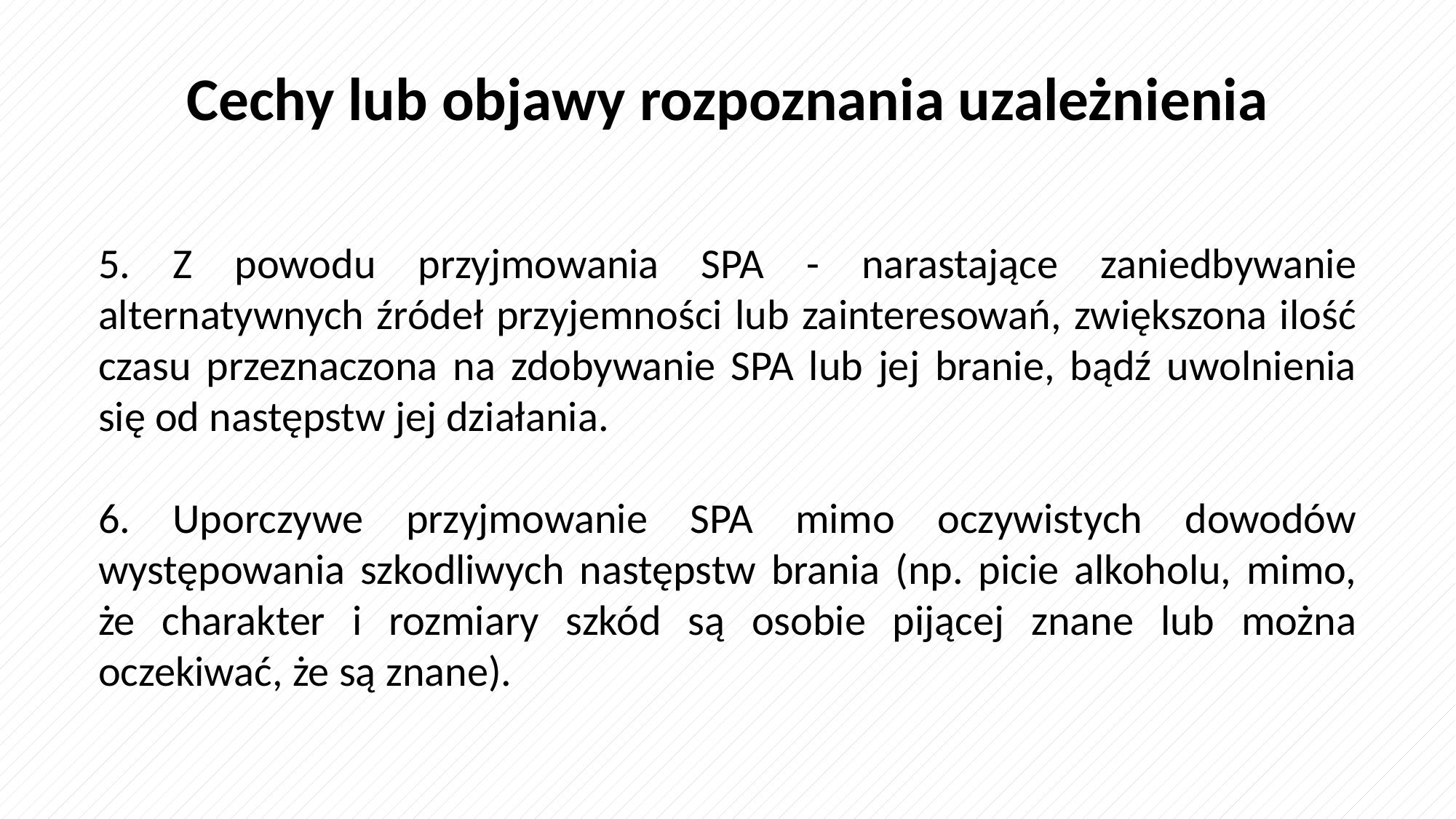

Cechy lub objawy rozpoznania uzależnienia

5. Z powodu przyjmowania SPA - narastające zaniedbywanie alternatywnych źródeł przyjemności lub zainteresowań, zwiększona ilość czasu przeznaczona na zdobywanie SPA lub jej branie, bądź uwolnienia się od następstw jej działania.

6. Uporczywe przyjmowanie SPA mimo oczywistych dowodów występowania szkodliwych następstw brania (np. picie alkoholu, mimo, że charakter i rozmiary szkód są osobie pijącej znane lub można oczekiwać, że są znane).